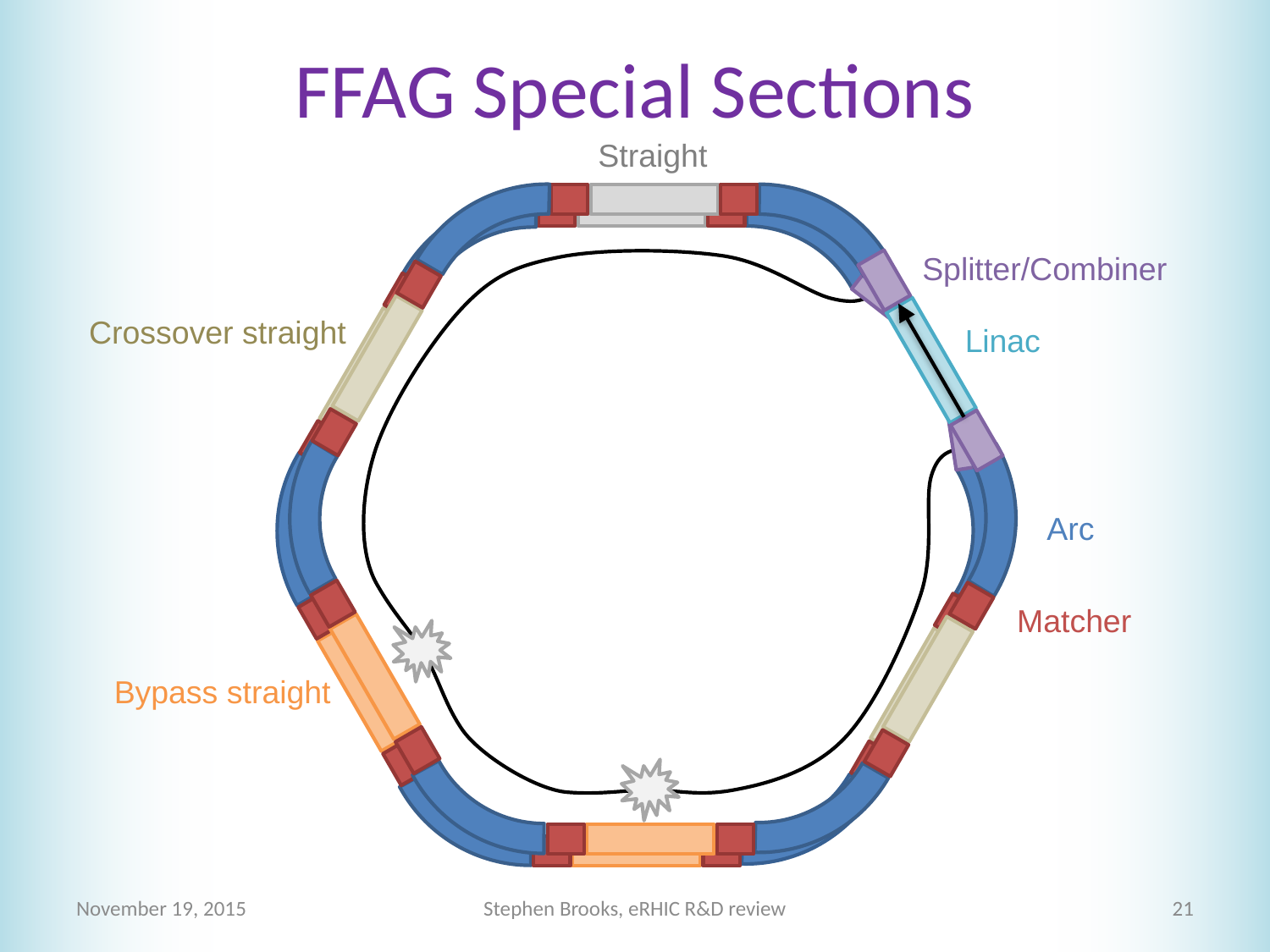

# FFAG Special Sections
Straight

Splitter/Combiner
Crossover straight
Linac
Arc
Matcher
Bypass straight
November 19, 2015
Stephen Brooks, eRHIC R&D review
21